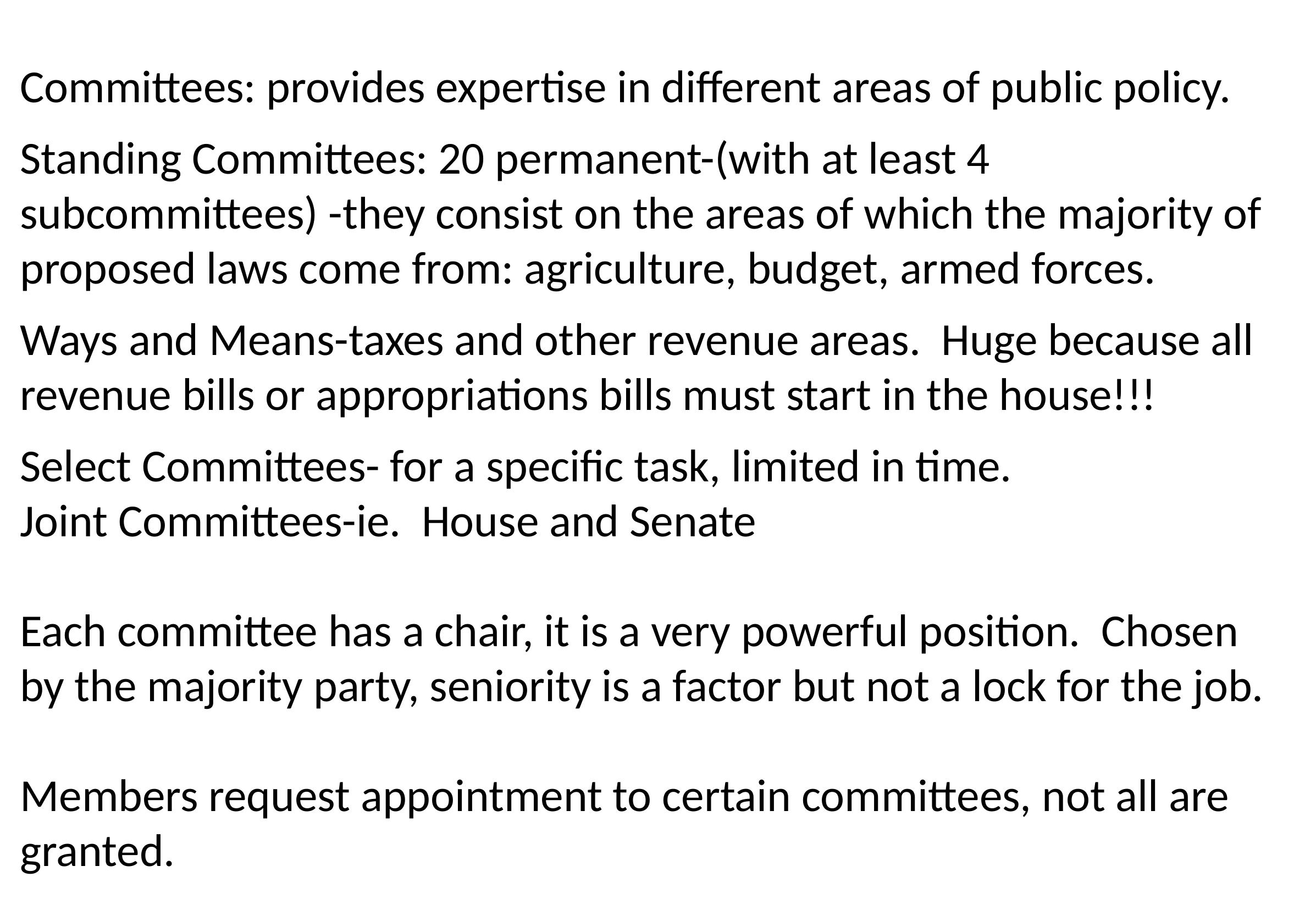

Committees: provides expertise in different areas of public policy.

Standing Committees: 20 permanent-(with at least 4 subcommittees) -they consist on the areas of which the majority of proposed laws come from: agriculture, budget, armed forces.

Ways and Means-taxes and other revenue areas.  Huge because all revenue bills or appropriations bills must start in the house!!!

Select Committees- for a specific task, limited in time.
Joint Committees-ie.  House and Senate

Each committee has a chair, it is a very powerful position.  Chosen by the majority party, seniority is a factor but not a lock for the job.

Members request appointment to certain committees, not all are granted.